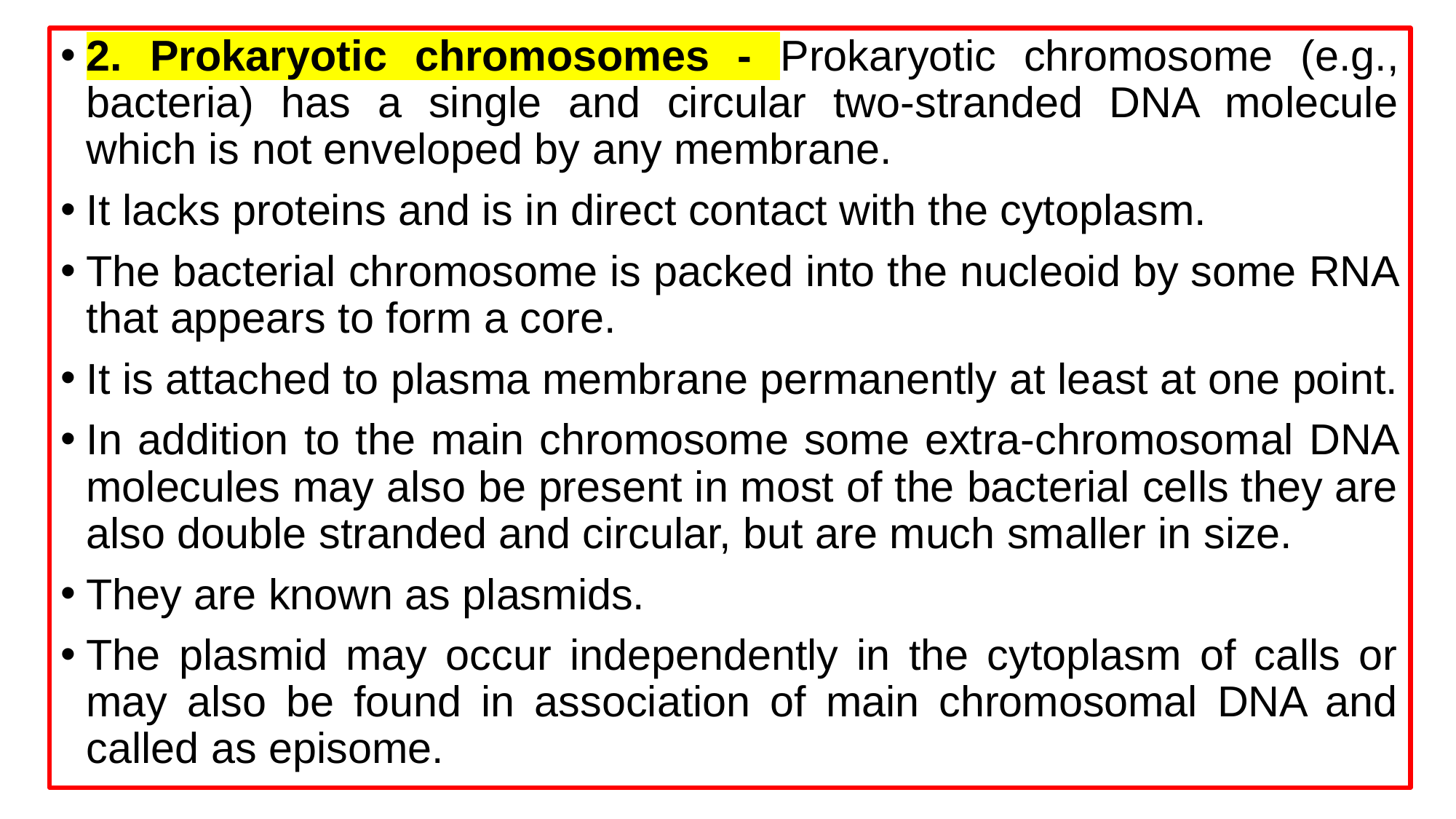

2. Prokaryotic chromosomes - Prokaryotic chromosome (e.g., bacteria) has a single and circular two-stranded DNA molecule which is not enveloped by any membrane.
It lacks proteins and is in direct contact with the cytoplasm.
The bacterial chromosome is packed into the nucleoid by some RNA that appears to form a core.
It is attached to plasma membrane permanently at least at one point.
In addition to the main chromosome some extra-chromosomal DNA molecules may also be present in most of the bacterial cells they are also double stranded and circular, but are much smaller in size.
They are known as plasmids.
The plasmid may occur independently in the cytoplasm of calls or may also be found in association of main chromosomal DNA and called as episome.